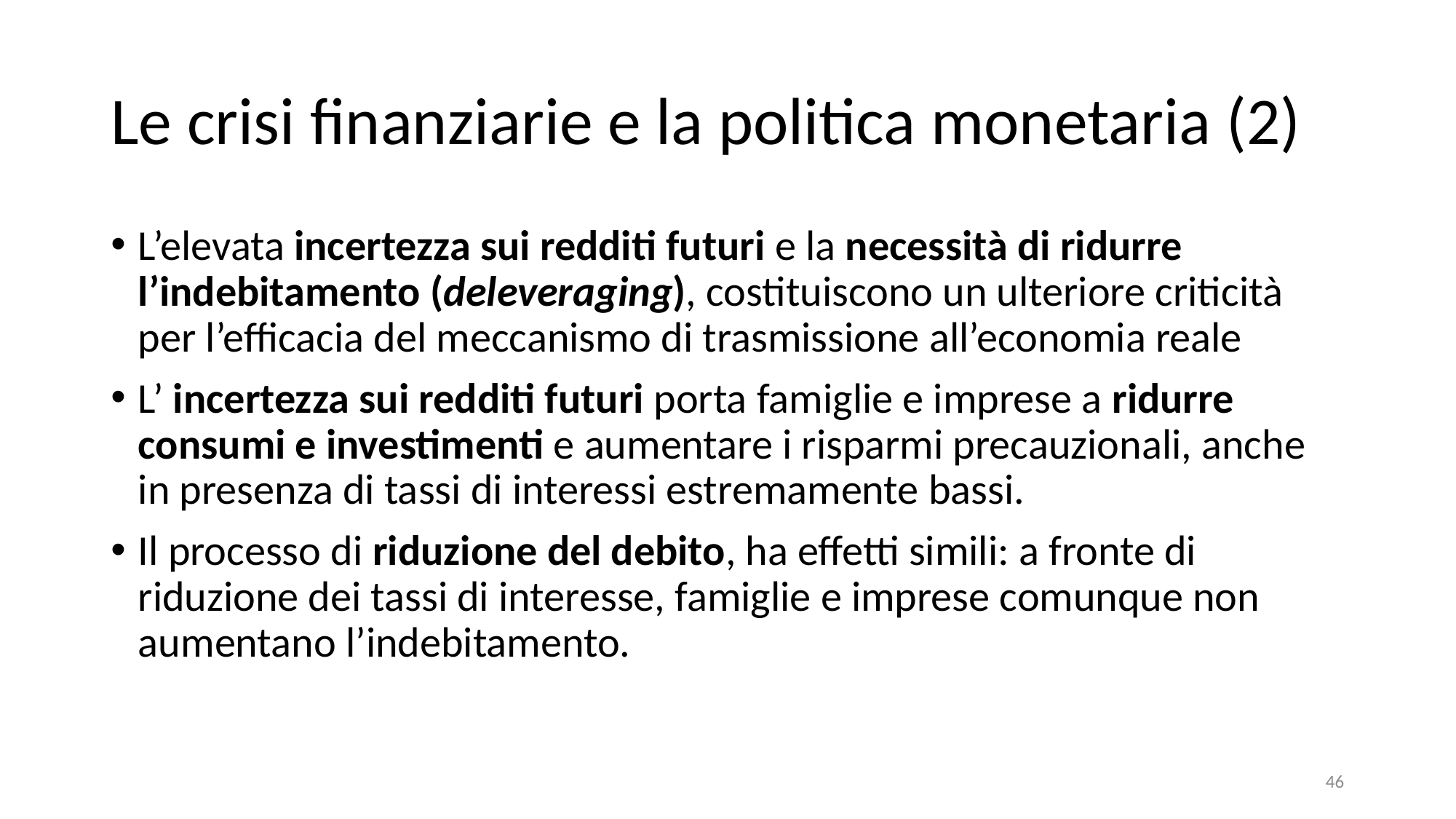

# Le crisi finanziarie e la politica monetaria (2)
L’elevata incertezza sui redditi futuri e la necessità di ridurre l’indebitamento (deleveraging), costituiscono un ulteriore criticità per l’efficacia del meccanismo di trasmissione all’economia reale
L’ incertezza sui redditi futuri porta famiglie e imprese a ridurre consumi e investimenti e aumentare i risparmi precauzionali, anche in presenza di tassi di interessi estremamente bassi.
Il processo di riduzione del debito, ha effetti simili: a fronte di riduzione dei tassi di interesse, famiglie e imprese comunque non aumentano l’indebitamento.

46